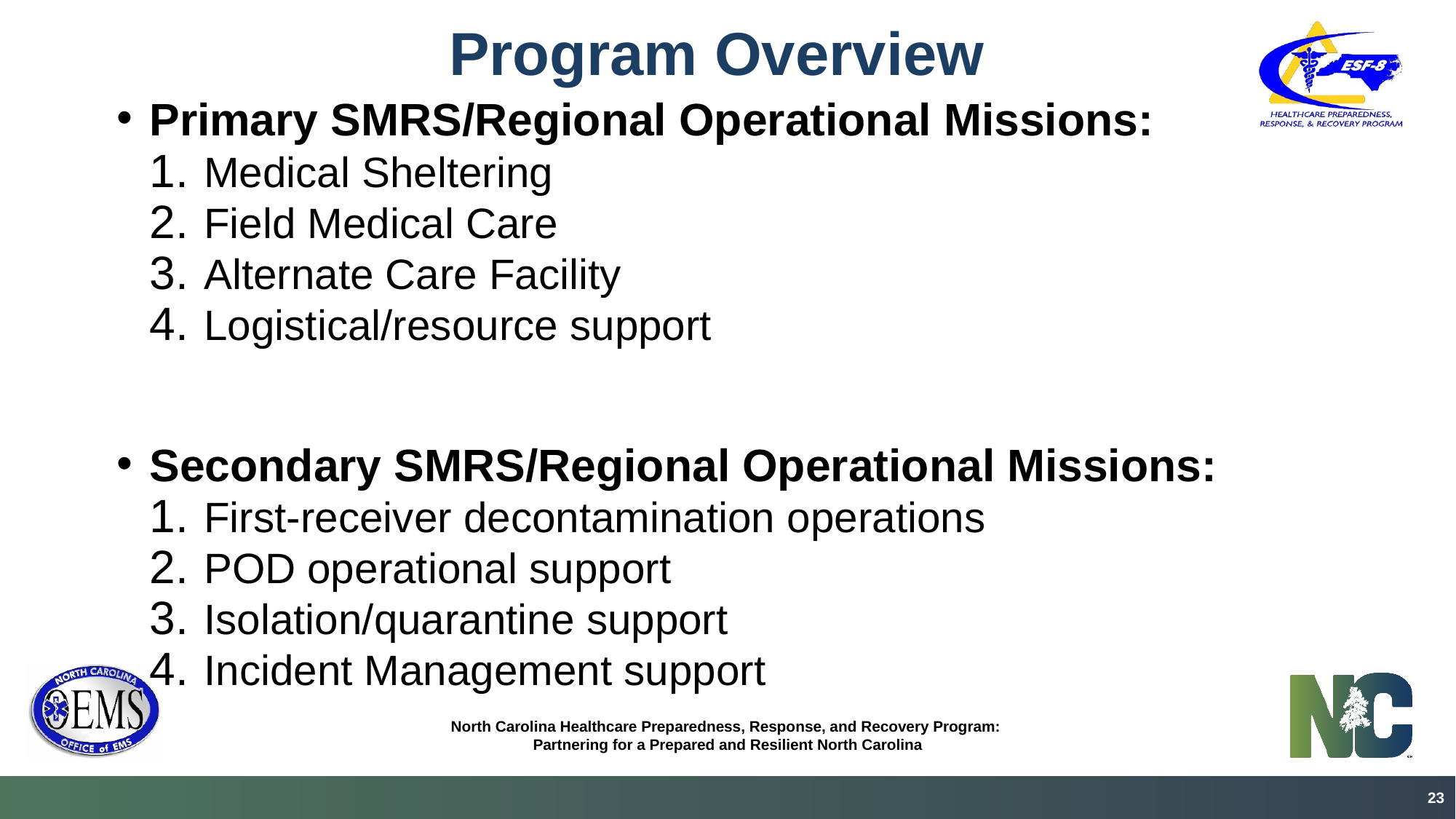

# Program Overview
Primary SMRS/Regional Operational Missions:
Medical Sheltering
Field Medical Care
Alternate Care Facility
Logistical/resource support

Secondary SMRS/Regional Operational Missions:
First-receiver decontamination operations
POD operational support
Isolation/quarantine support
Incident Management support

23